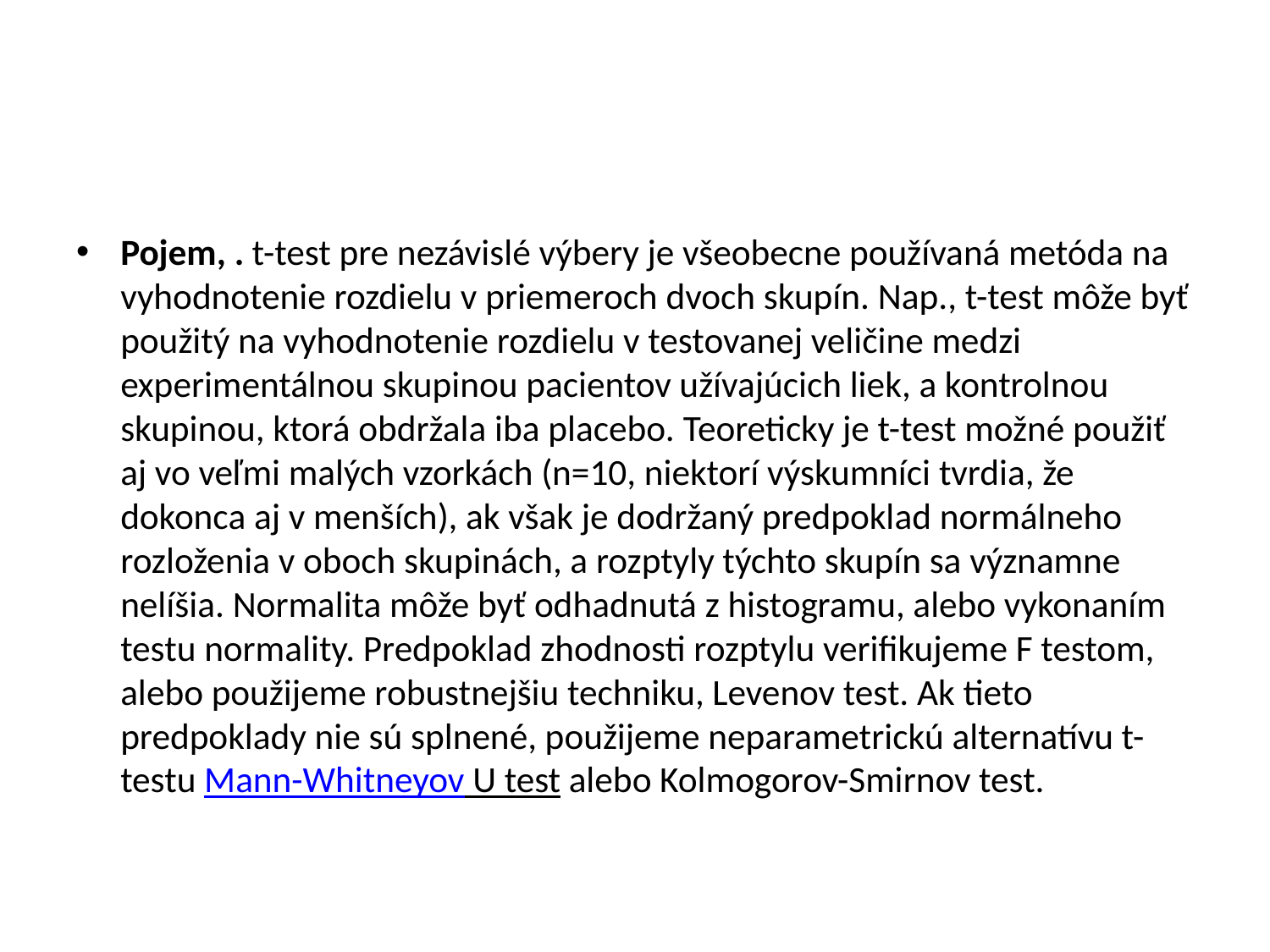

#
Pojem, . t-test pre nezávislé výbery je všeobecne používaná metóda na vyhodnotenie rozdielu v priemeroch dvoch skupín. Nap., t-test môže byť použitý na vyhodnotenie rozdielu v testovanej veličine medzi experimentálnou skupinou pacientov užívajúcich liek, a kontrolnou skupinou, ktorá obdržala iba placebo. Teoreticky je t-test možné použiť aj vo veľmi malých vzorkách (n=10, niektorí výskumníci tvrdia, že dokonca aj v menších), ak však je dodržaný predpoklad normálneho rozloženia v oboch skupinách, a rozptyly týchto skupín sa významne nelíšia. Normalita môže byť odhadnutá z histogramu, alebo vykonaním testu normality. Predpoklad zhodnosti rozptylu verifikujeme F testom, alebo použijeme robustnejšiu techniku, Levenov test. Ak tieto predpoklady nie sú splnené, použijeme neparametrickú alternatívu t-testu Mann-Whitneyov U test alebo Kolmogorov-Smirnov test.